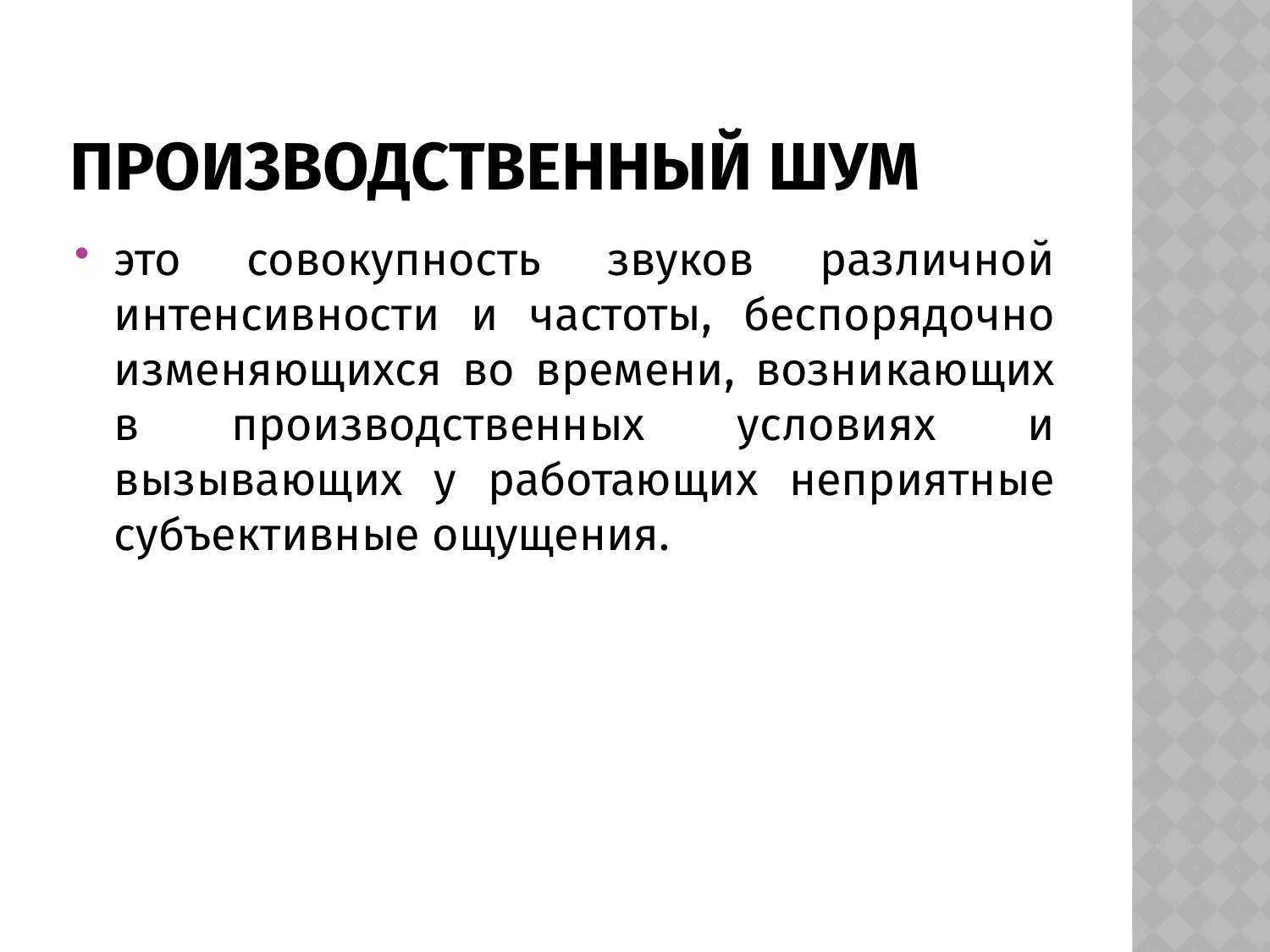

# Производственный шум
это совокупность звуков различной интенсивности и частоты, беспорядочно изменяющихся во времени, возникающих в производственных условиях и вызывающих у работающих неприятные субъективные ощущения.